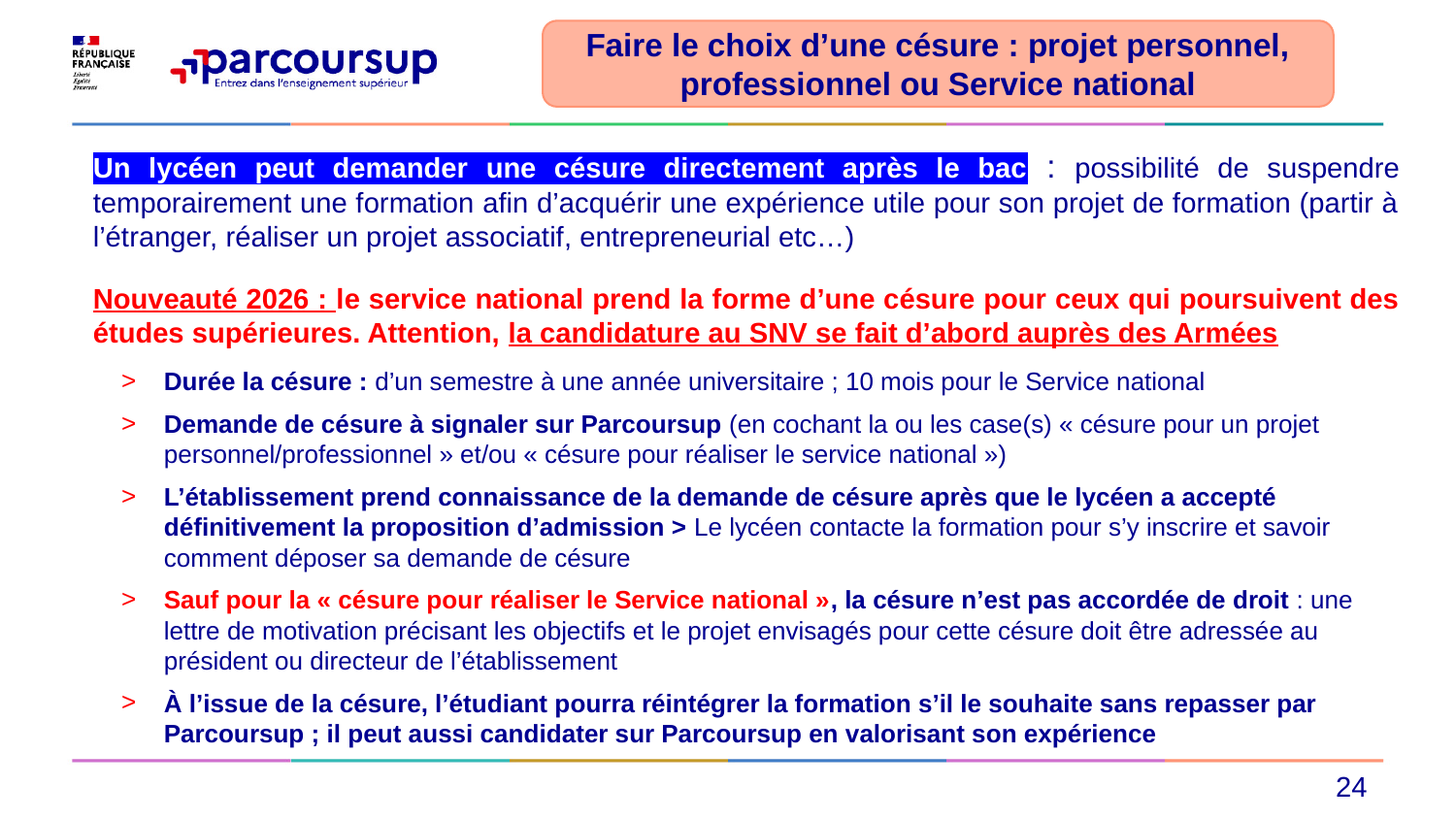

Faire le choix d’une césure : projet personnel, professionnel ou Service national
Un lycéen peut demander une césure directement après le bac : possibilité de suspendre temporairement une formation afin d’acquérir une expérience utile pour son projet de formation (partir à l’étranger, réaliser un projet associatif, entrepreneurial etc…)

Nouveauté 2026 : le service national prend la forme d’une césure pour ceux qui poursuivent des études supérieures. Attention, la candidature au SNV se fait d’abord auprès des Armées

Durée la césure : d’un semestre à une année universitaire ; 10 mois pour le Service national
Demande de césure à signaler sur Parcoursup (en cochant la ou les case(s) « césure pour un projet personnel/professionnel » et/ou « césure pour réaliser le service national »)
L’établissement prend connaissance de la demande de césure après que le lycéen a accepté définitivement la proposition d’admission > Le lycéen contacte la formation pour s’y inscrire et savoir comment déposer sa demande de césure
Sauf pour la « césure pour réaliser le Service national », la césure n’est pas accordée de droit : une lettre de motivation précisant les objectifs et le projet envisagés pour cette césure doit être adressée au président ou directeur de l’établissement
À l’issue de la césure, l’étudiant pourra réintégrer la formation s’il le souhaite sans repasser par Parcoursup ; il peut aussi candidater sur Parcoursup en valorisant son expérience

24